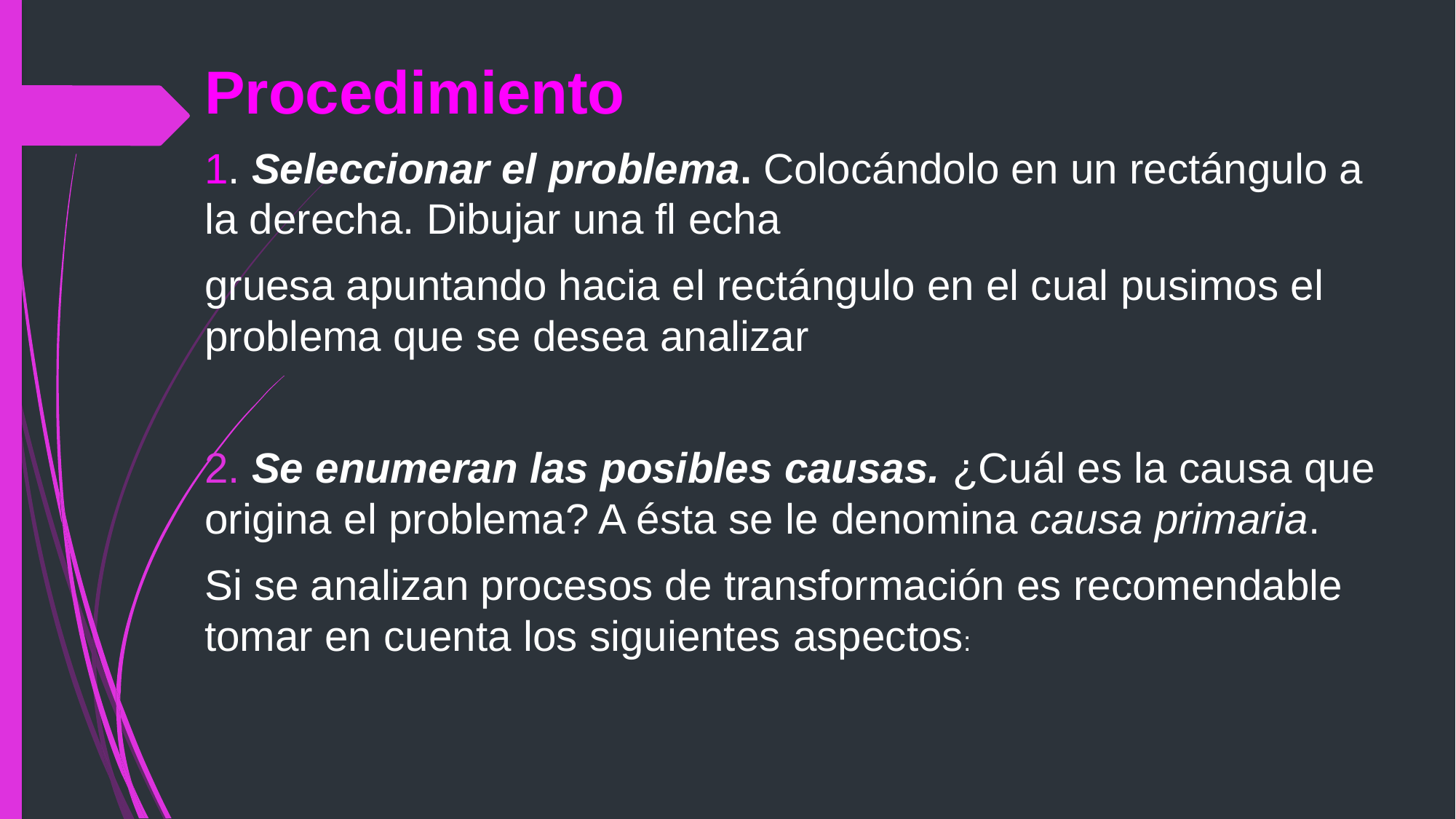

Procedimiento
1. Seleccionar el problema. Colocándolo en un rectángulo a la derecha. Dibujar una fl echa
gruesa apuntando hacia el rectángulo en el cual pusimos el problema que se desea analizar

2. Se enumeran las posibles causas. ¿Cuál es la causa que origina el problema? A ésta se le denomina causa primaria.
Si se analizan procesos de transformación es recomendable tomar en cuenta los siguientes aspectos: